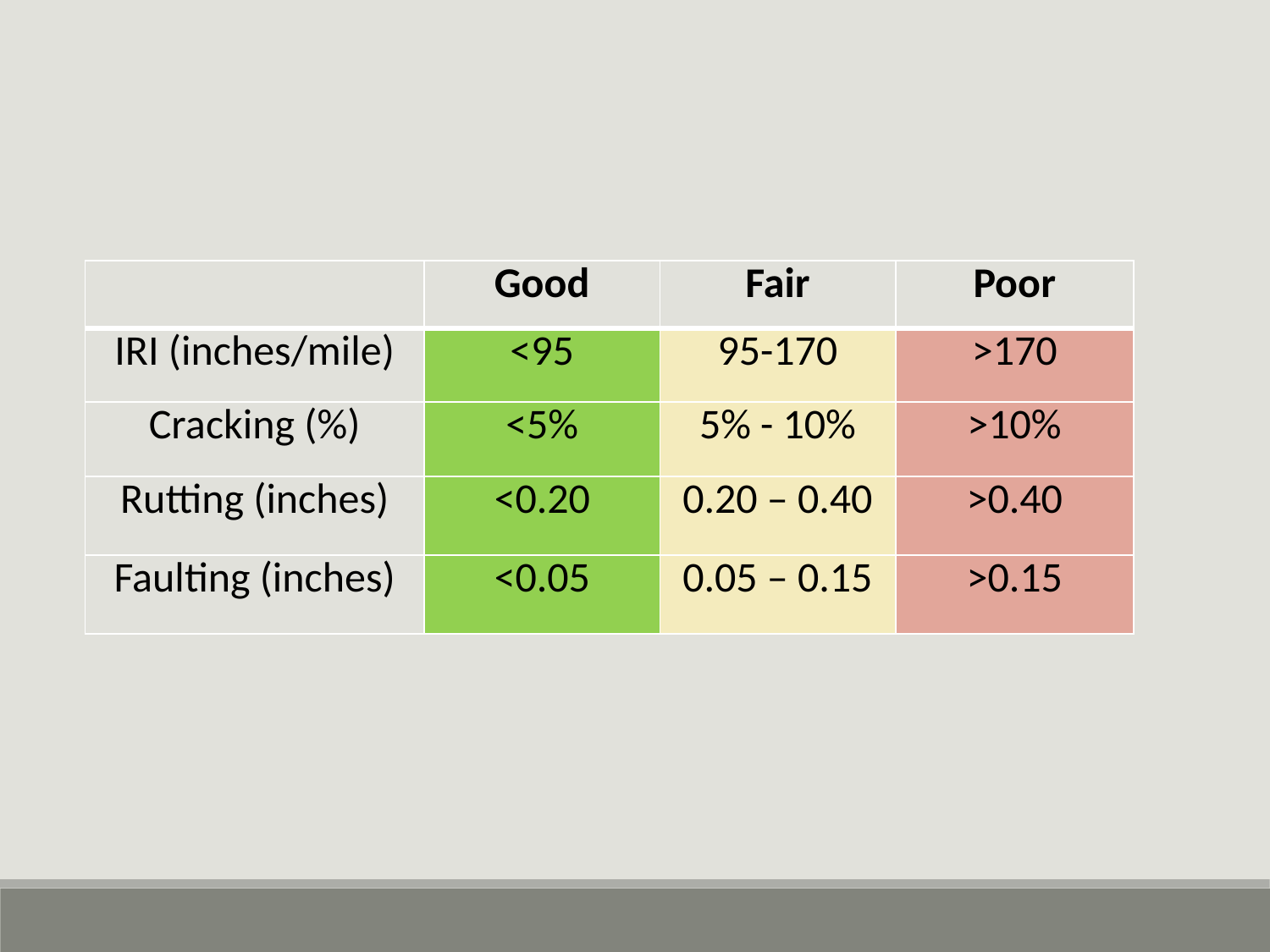

|  | Good | Fair | Poor |
| --- | --- | --- | --- |
| IRI (inches/mile) | <95 | 95-170 | >170 |
| Cracking (%) | <5% | 5% - 10% | >10% |
| Rutting (inches) | <0.20 | 0.20 – 0.40 | >0.40 |
| Faulting (inches) | <0.05 | 0.05 – 0.15 | >0.15 |